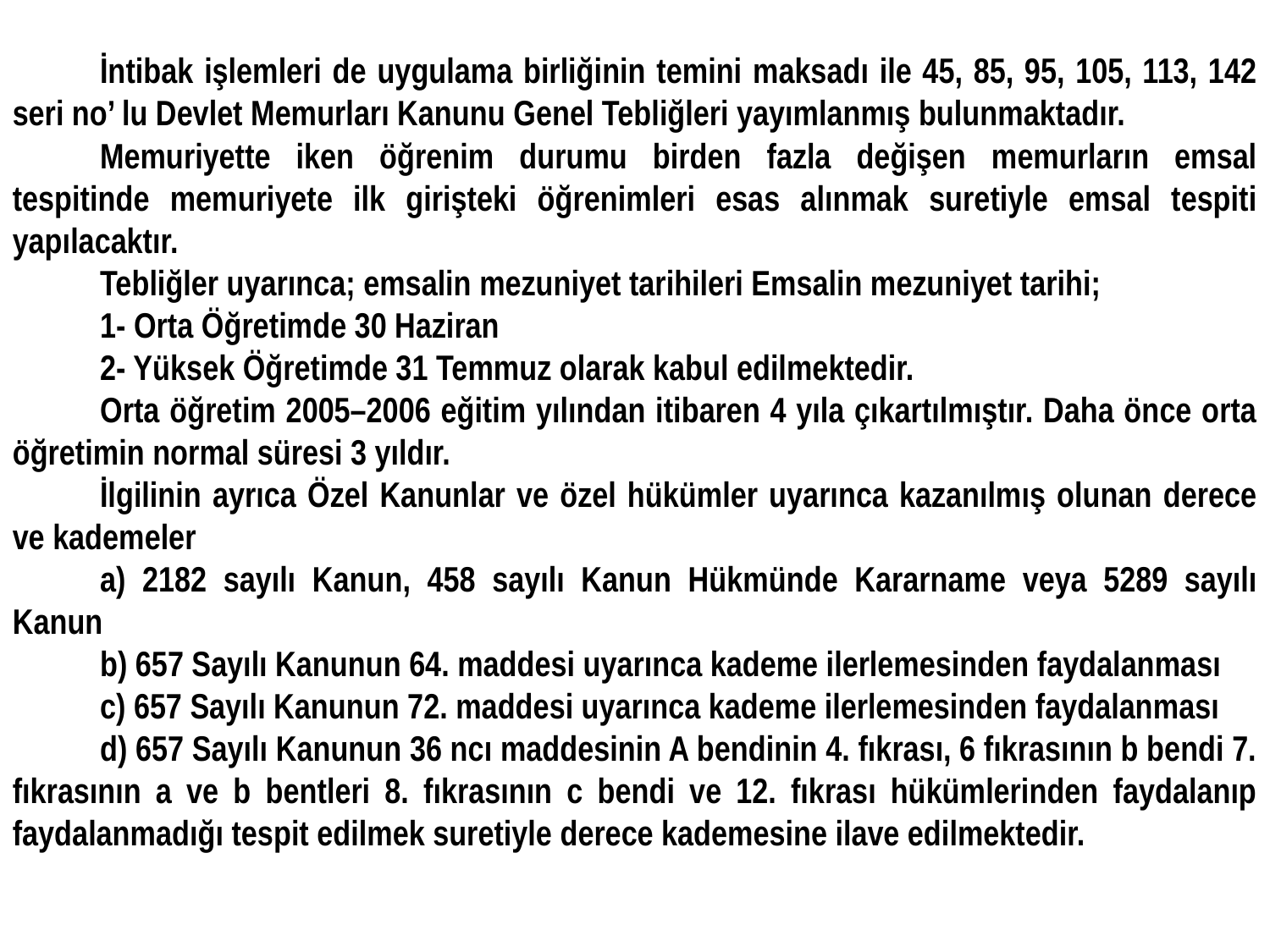

İntibak işlemleri de uygulama birliğinin temini maksadı ile 45, 85, 95, 105, 113, 142 seri no’ lu Devlet Memurları Kanunu Genel Tebliğleri yayımlanmış bulunmaktadır.
Memuriyette iken öğrenim durumu birden fazla değişen memurların emsal tespitinde memuriyete ilk girişteki öğrenimleri esas alınmak suretiyle emsal tespiti yapılacaktır.
Tebliğler uyarınca; emsalin mezuniyet tarihileri Emsalin mezuniyet tarihi;
1- Orta Öğretimde 30 Haziran
2- Yüksek Öğretimde 31 Temmuz olarak kabul edilmektedir.
Orta öğretim 2005–2006 eğitim yılından itibaren 4 yıla çıkartılmıştır. Daha önce orta öğretimin normal süresi 3 yıldır.
İlgilinin ayrıca Özel Kanunlar ve özel hükümler uyarınca kazanılmış olunan derece ve kademeler
a) 2182 sayılı Kanun, 458 sayılı Kanun Hükmünde Kararname veya 5289 sayılı Kanun
b) 657 Sayılı Kanunun 64. maddesi uyarınca kademe ilerlemesinden faydalanması
c) 657 Sayılı Kanunun 72. maddesi uyarınca kademe ilerlemesinden faydalanması
d) 657 Sayılı Kanunun 36 ncı maddesinin A bendinin 4. fıkrası, 6 fıkrasının b bendi 7. fıkrasının a ve b bentleri 8. fıkrasının c bendi ve 12. fıkrası hükümlerinden faydalanıp faydalanmadığı tespit edilmek suretiyle derece kademesine ilave edilmektedir.